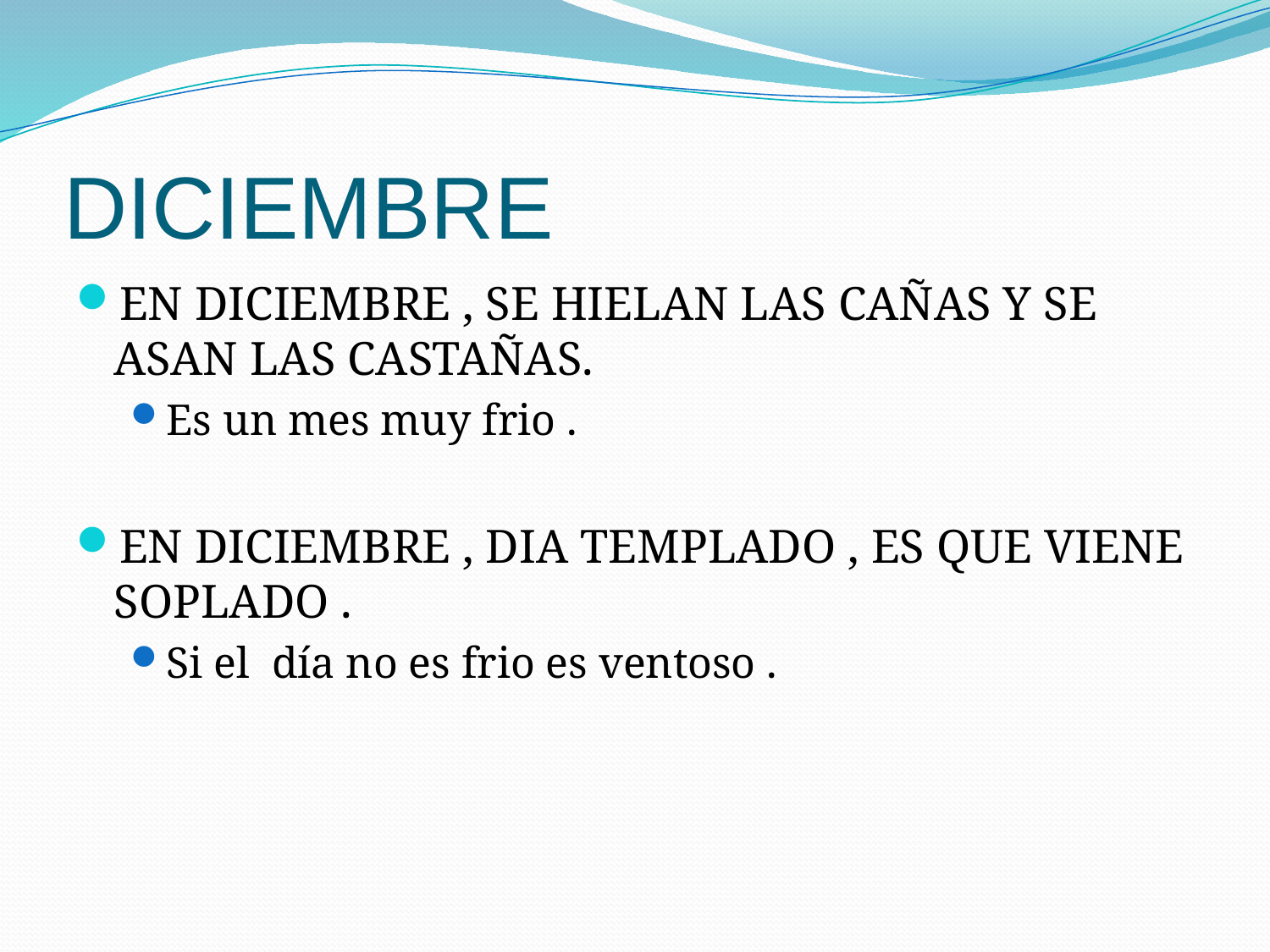

# DICIEMBRE
EN DICIEMBRE , SE HIELAN LAS CAÑAS Y SE ASAN LAS CASTAÑAS.
Es un mes muy frio .

EN DICIEMBRE , DIA TEMPLADO , ES QUE VIENE SOPLADO .
Si el  día no es frio es ventoso .